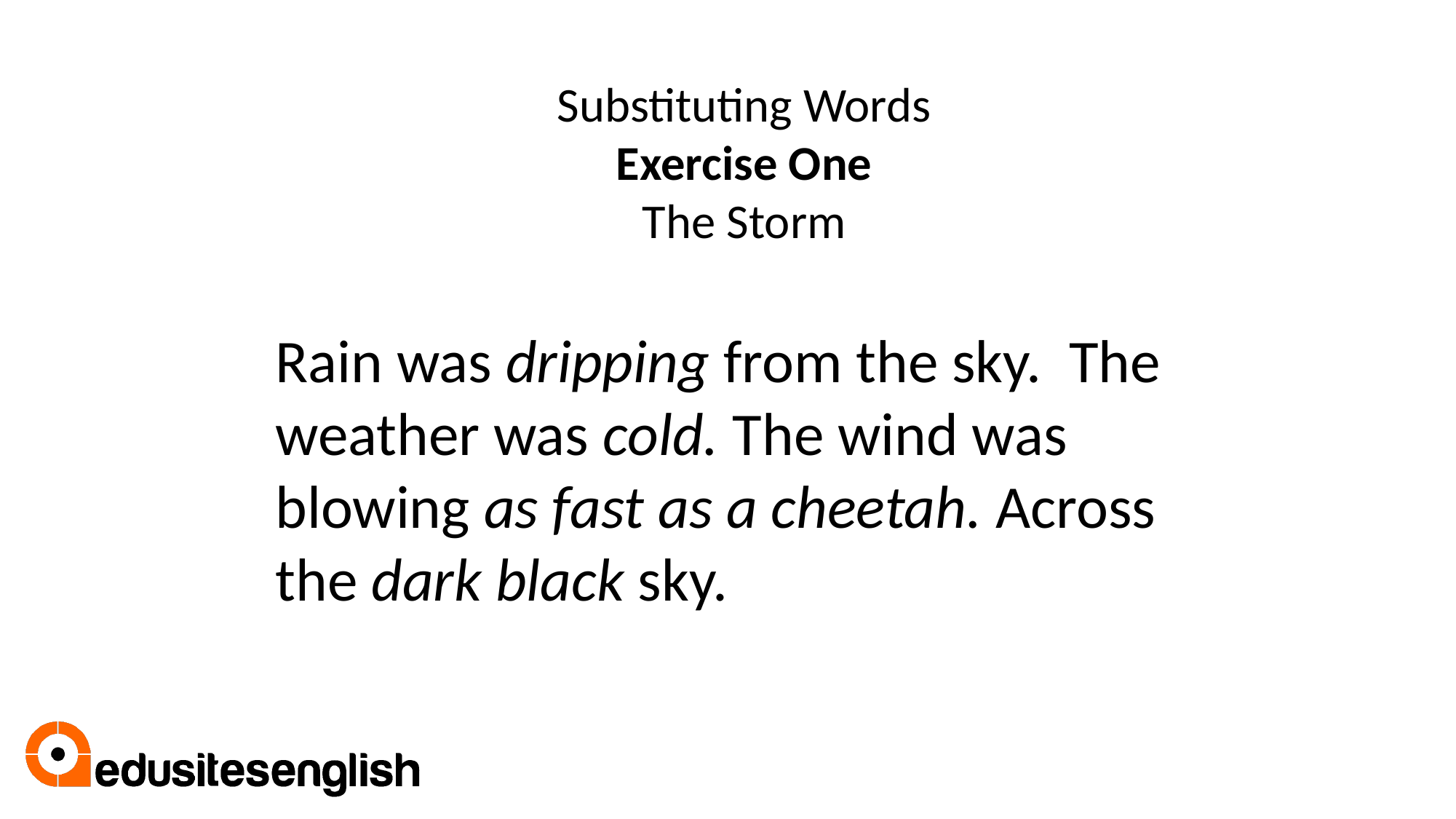

Substituting Words
Exercise One
The Storm
Rain was dripping from the sky.  The weather was cold. The wind was blowing as fast as a cheetah. Across the dark black sky.